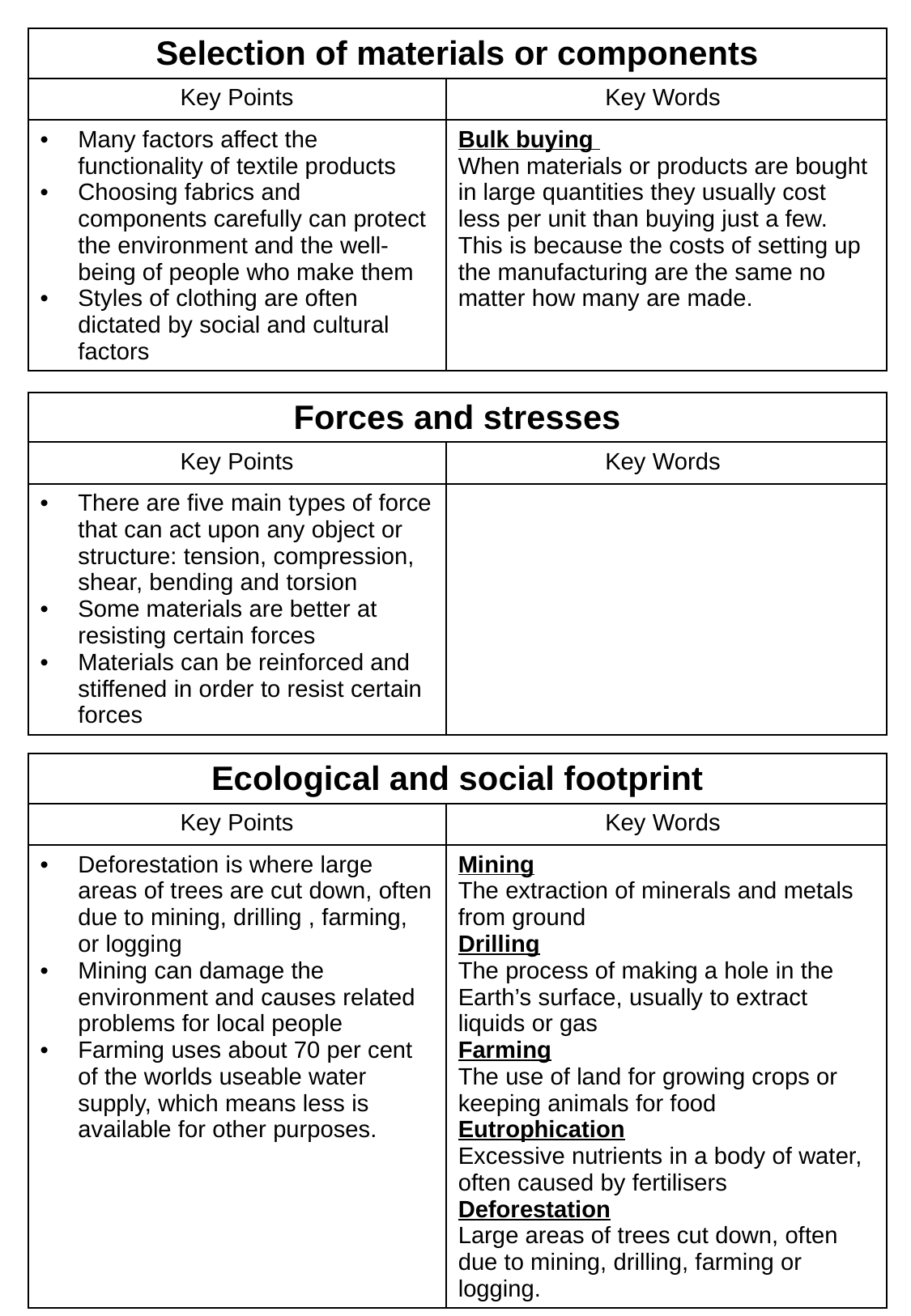

| Selection of materials or components |  |
| --- | --- |
| Key Points | Key Words |
| Many factors affect the functionality of textile products Choosing fabrics and components carefully can protect the environment and the well-being of people who make them Styles of clothing are often dictated by social and cultural factors | Bulk buying When materials or products are bought in large quantities they usually cost less per unit than buying just a few. This is because the costs of setting up the manufacturing are the same no matter how many are made. |
| Forces and stresses |  |
| --- | --- |
| Key Points | Key Words |
| There are five main types of force that can act upon any object or structure: tension, compression, shear, bending and torsion Some materials are better at resisting certain forces Materials can be reinforced and stiffened in order to resist certain forces |  |
| Ecological and social footprint |  |
| --- | --- |
| Key Points | Key Words |
| Deforestation is where large areas of trees are cut down, often due to mining, drilling , farming, or logging Mining can damage the environment and causes related problems for local people Farming uses about 70 per cent of the worlds useable water supply, which means less is available for other purposes. | Mining The extraction of minerals and metals from ground Drilling The process of making a hole in the Earth’s surface, usually to extract liquids or gas Farming The use of land for growing crops or keeping animals for food Eutrophication Excessive nutrients in a body of water, often caused by fertilisers Deforestation Large areas of trees cut down, often due to mining, drilling, farming or logging. |